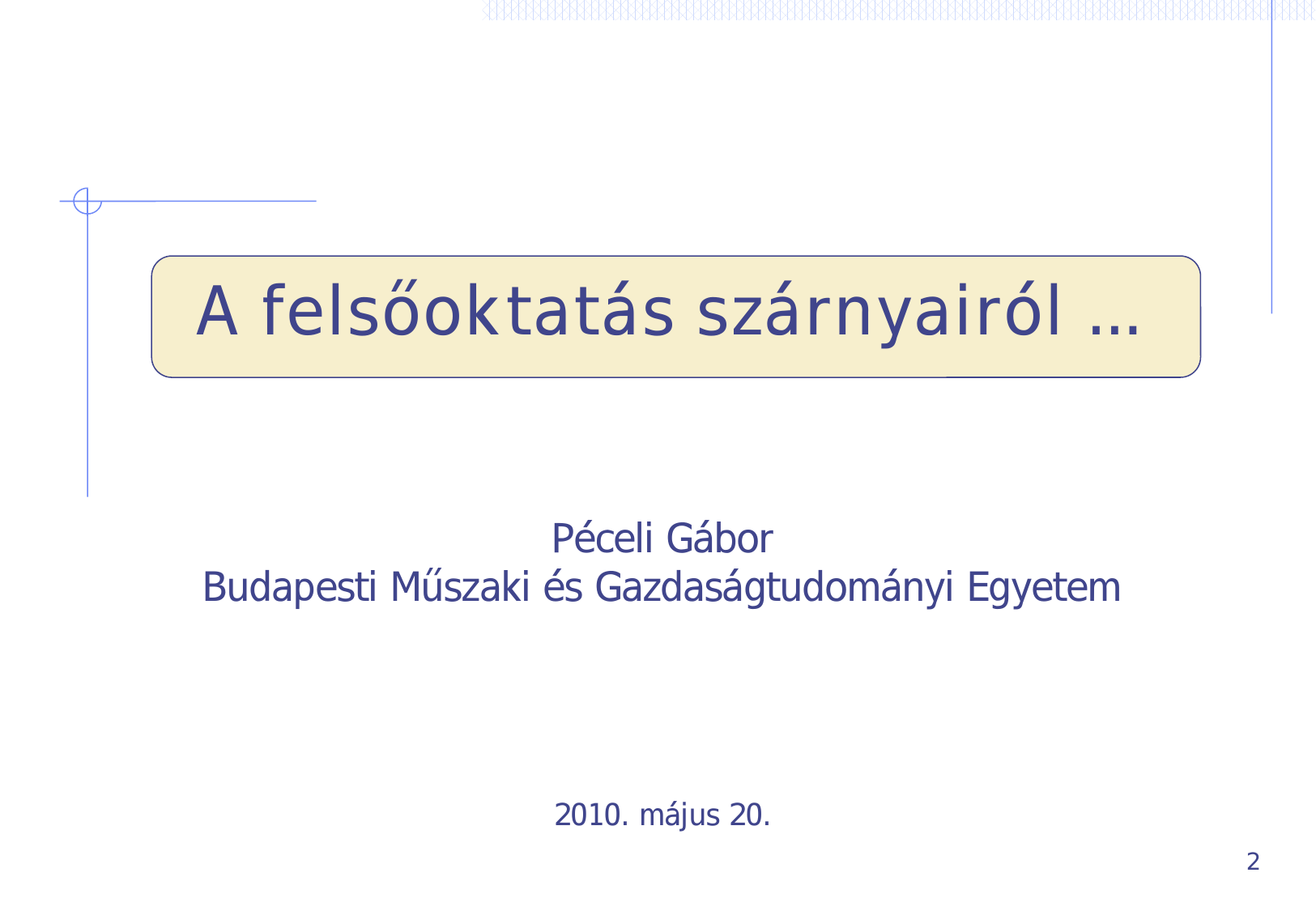

A felsőoktatás szárnyairól …
Péceli Gábor
Budapesti Műszaki és Gazdaságtudományi Egyetem
2010. május 20.
2